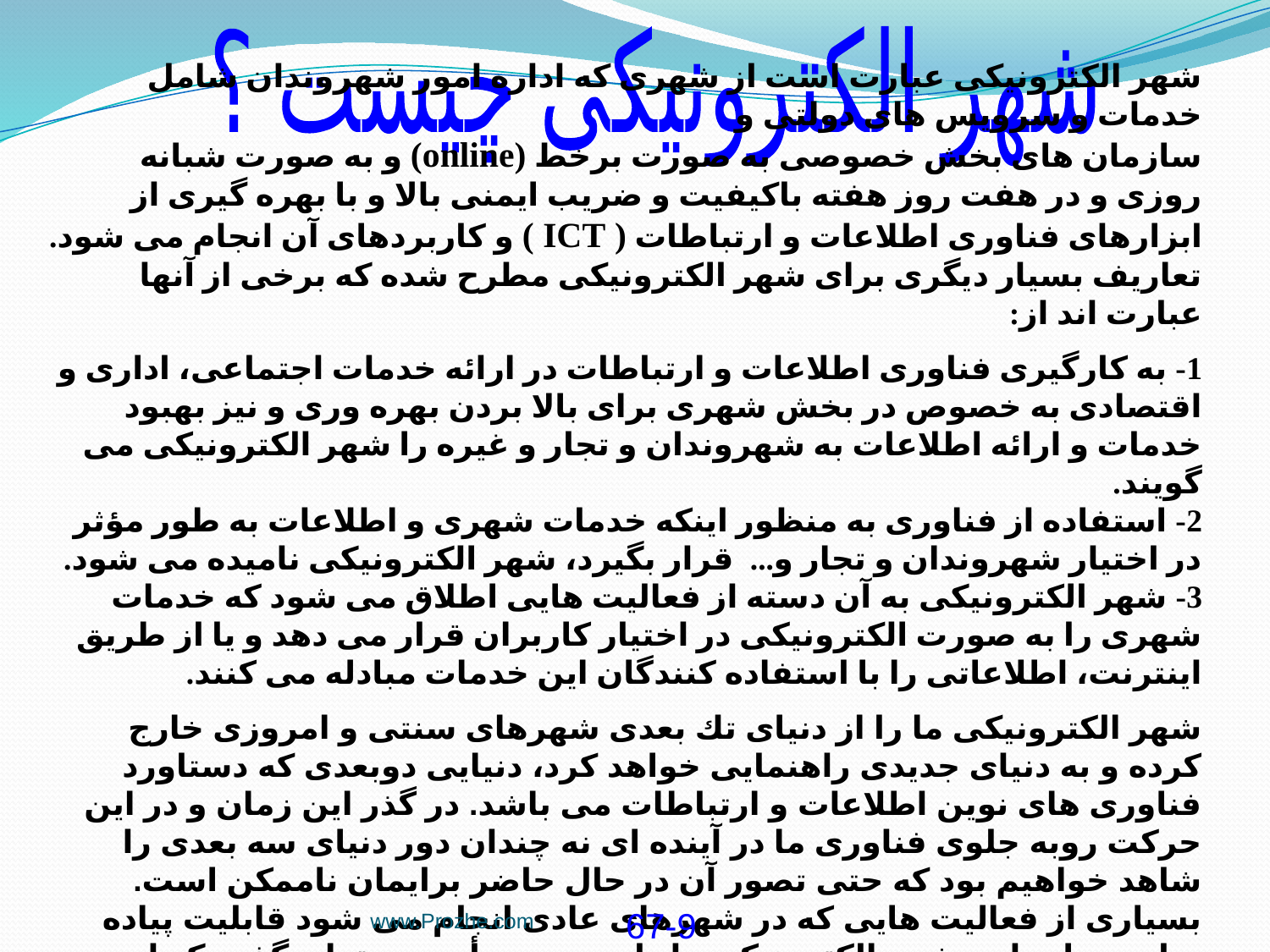

شهر الكترونيكى چيست ؟
شهر الكترونیكی عبارت است از شهری كه اداره امور شهروندان شامل خدمات و سرویس های دولتی و
سازمان های بخش خصوصی به صورت برخط (online) و به صورت شبانه روزی و در هفت روز هفته باكیفیت و ضریب ایمنی بالا و با بهره گیری از ابزارهاى فناوری اطلاعات و ارتباطات ( ICT ) و كاربردهای آن انجام می شود. تعاريف بسيار ديگرى براى شهر الكترونيكى مطرح شده كه برخى از آنها عبارت اند از:

1- به كارگيری فناوری اطلاعات و ارتباطات در ارائه خدمات اجتماعى، اداری و اقتصادی به خصوص در بخش شهری برای بالا بردن بهره وری و نيز بهبود خدمات و ارائه اطلاعات به شهروندان و تجار و غيره را شهر الكترونيكى مى گويند.
2- استفاده از فناوری به منظور اينكه خدمات شهری و اطلاعات به طور مؤثر در اختيار شهروندان و تجار و...  قرار بگيرد، شهر الكترونيكى ناميده مى شود.
3- شهر الكترونيكى به آن دسته از فعاليت هايى اطلاق مى شود كه خدمات شهری را به صورت الكترونيكى در اختيار كاربران قرار مى دهد و يا از طريق اينترنت، اطلاعاتى را با استفاده كنندگان اين خدمات مبادله مى كنند.

شهر الكترونیكی ما را از دنیای تك بعدی شهرهای سنتی و امروزی خارج كرده و به دنیای جدیدی راهنمایی خواهد كرد، دنیایی دوبعدی كه دستاورد فناوری های نوین اطلاعات و ارتباطات می باشد. در گذر این زمان و در این حركت روبه جلوی فناوری ما در آینده ای نه چندان دور دنیای سه بعدی را شاهد خواهیم بود كه حتی تصور آن در حال حاضر برایمان ناممكن است. بسیاری از فعالیت هایی كه در شهرهای عادی انجام می شود قابلیت پیاده سازی و اجرا در شهر الكترونیكی را دارد و به جرأت می توان گفت كه این فعالیت ها در شهرهای الكترونیكی بسیار راحت تر از نمونه های فیزیكی آن خواهد بود.

www.Prozhe.com
67-9